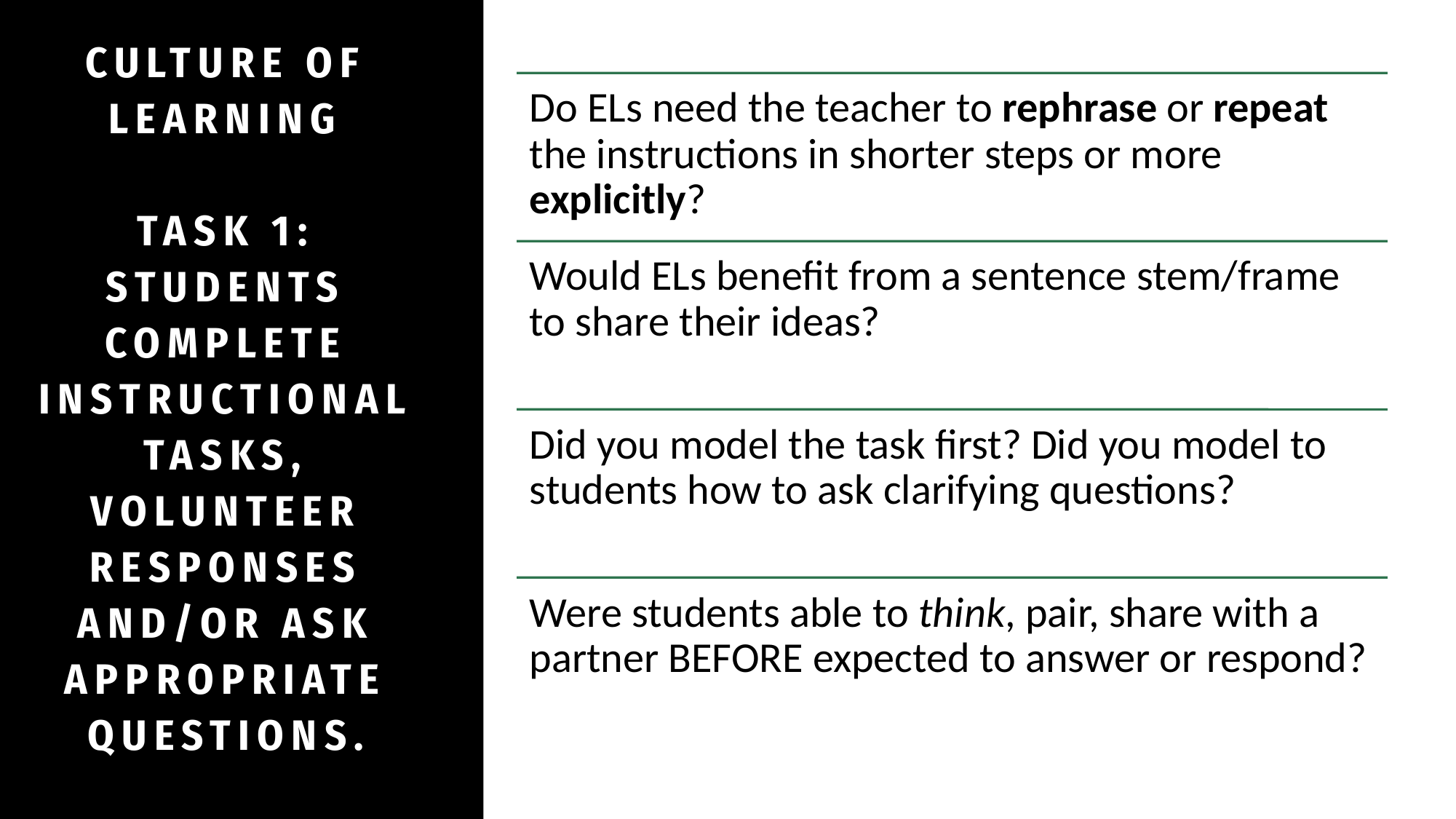

# culture of learning   tASK ​1: Students complete instructional tasks, volunteer responses and/or ask appropriate questions.
Do ELs need the teacher to rephrase or repeat the instructions in shorter steps or more explicitly?
Would ELs benefit from a sentence stem/frame to share their ideas?
Did you model the task first? Did you model to students how to ask clarifying questions?
Were students able to think, pair, share with a partner BEFORE expected to answer or respond?